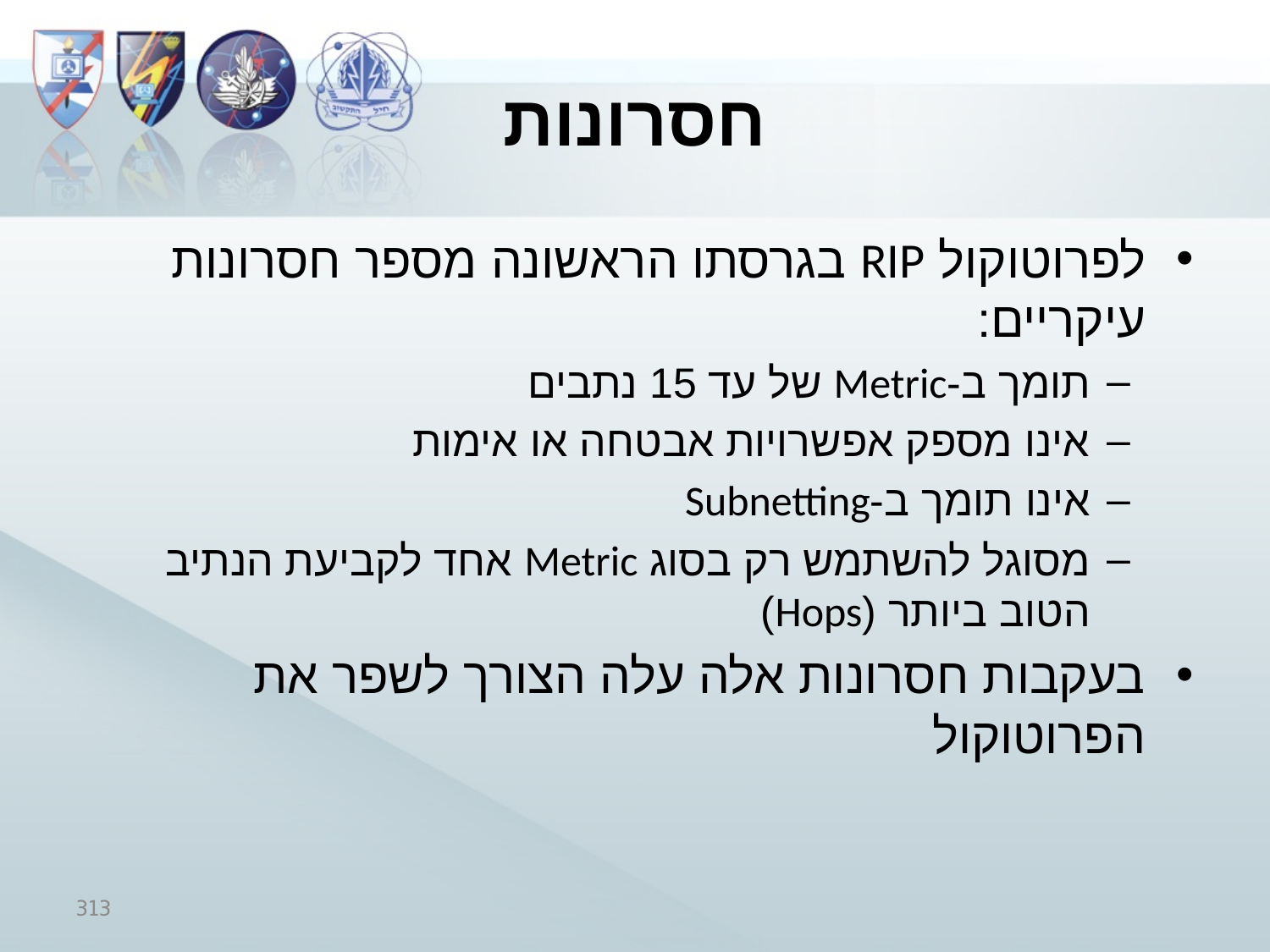

# חסרונות
לפרוטוקול RIP בגרסתו הראשונה מספר חסרונות עיקריים:
תומך ב-Metric של עד 15 נתבים
אינו מספק אפשרויות אבטחה או אימות
אינו תומך ב-Subnetting
מסוגל להשתמש רק בסוג Metric אחד לקביעת הנתיב הטוב ביותר (Hops)
בעקבות חסרונות אלה עלה הצורך לשפר את הפרוטוקול
313